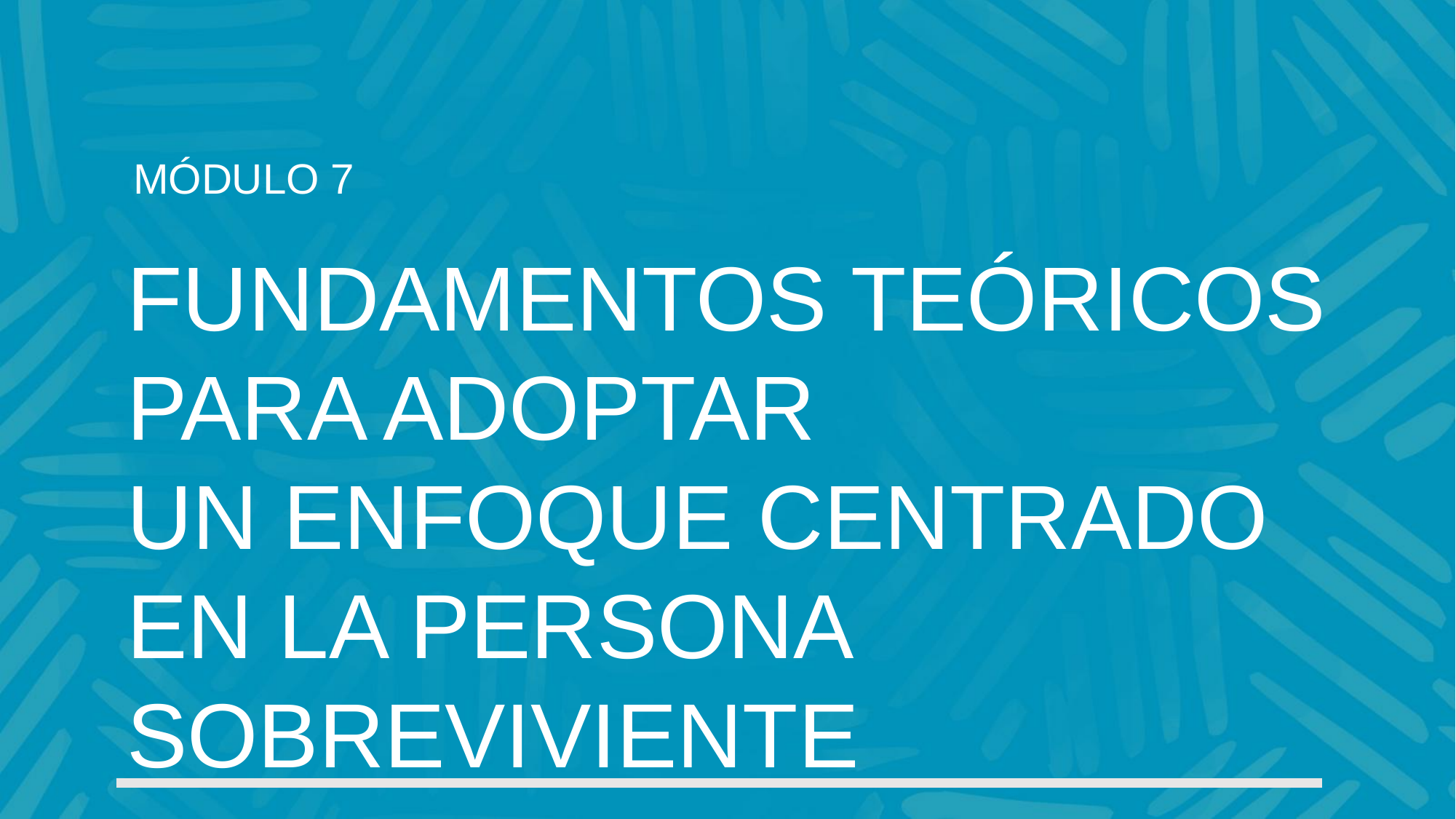

MÓDULO 7
# FUNDAMENTOS TEÓRICOS PARA ADOPTAR UN ENFOQUE CENTRADO EN LA PERSONA SOBREVIVIENTE